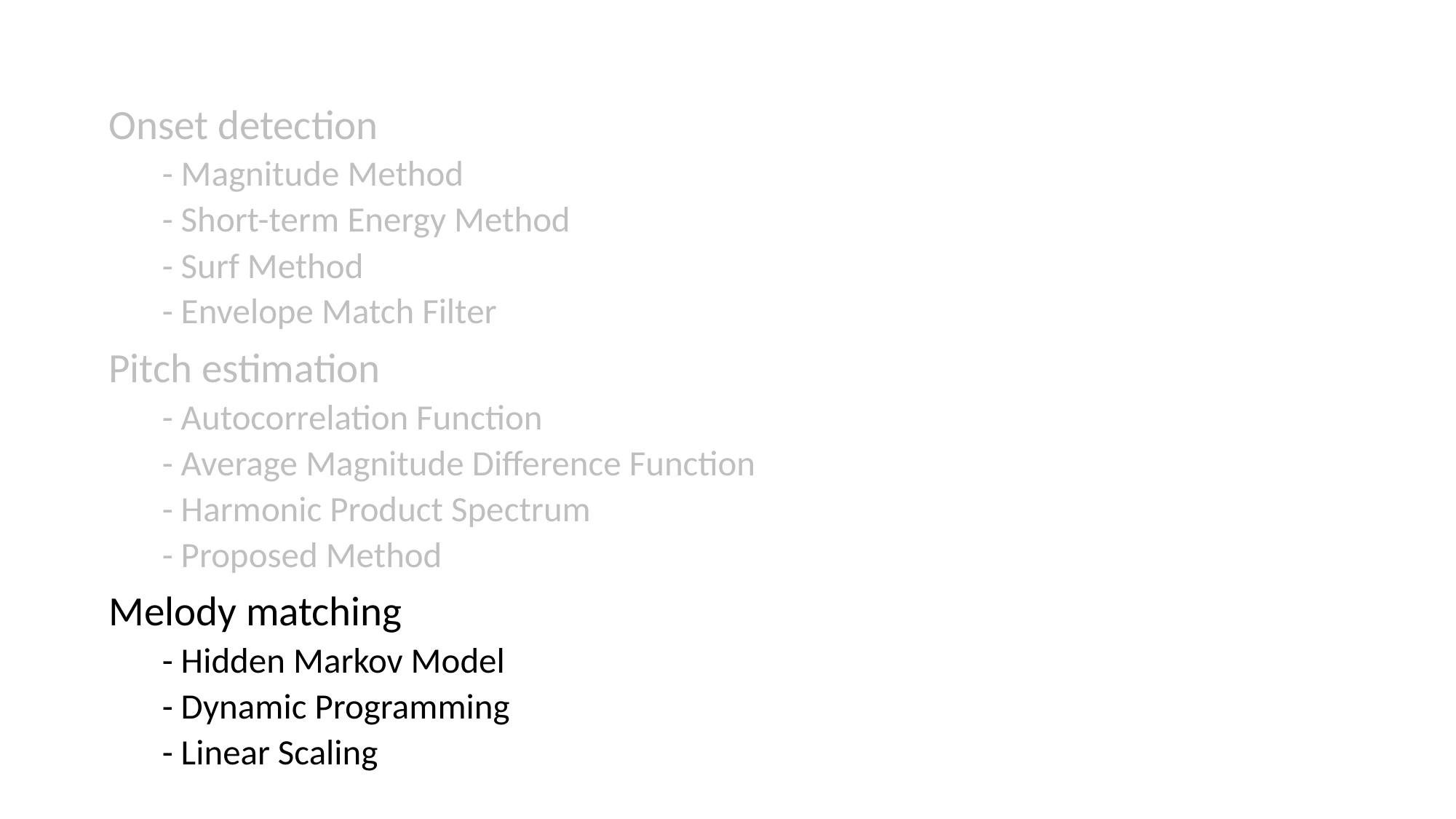

Onset detection
- Magnitude Method
- Short-term Energy Method
- Surf Method
- Envelope Match Filter
Pitch estimation
- Autocorrelation Function
- Average Magnitude Difference Function
- Harmonic Product Spectrum
- Proposed Method
Melody matching
- Hidden Markov Model
- Dynamic Programming
- Linear Scaling